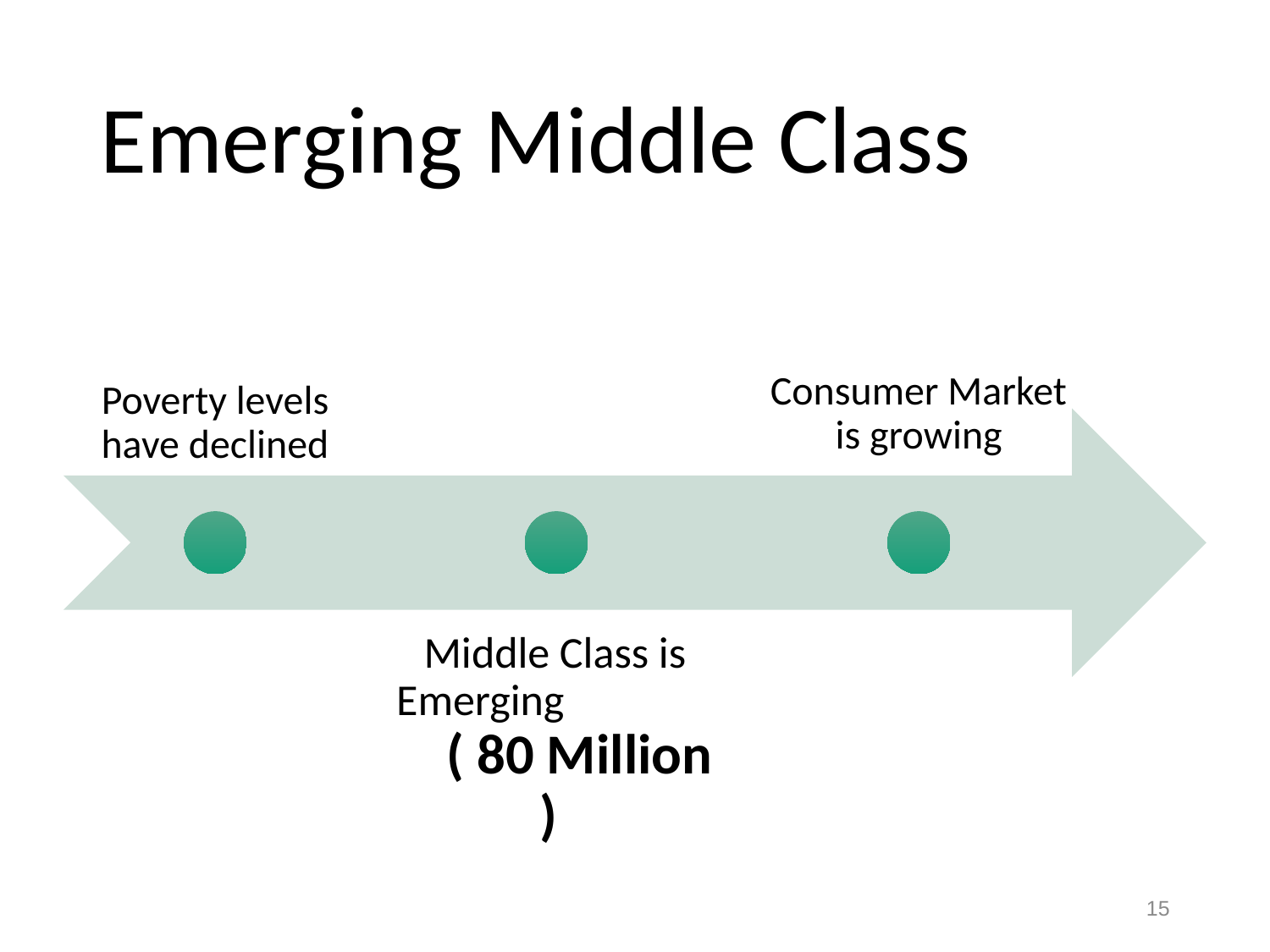

# Emerging Middle Class
Poverty levels have declined

Middle Class is Emerging                     ( 80 Million )
Consumer Market is growing
15